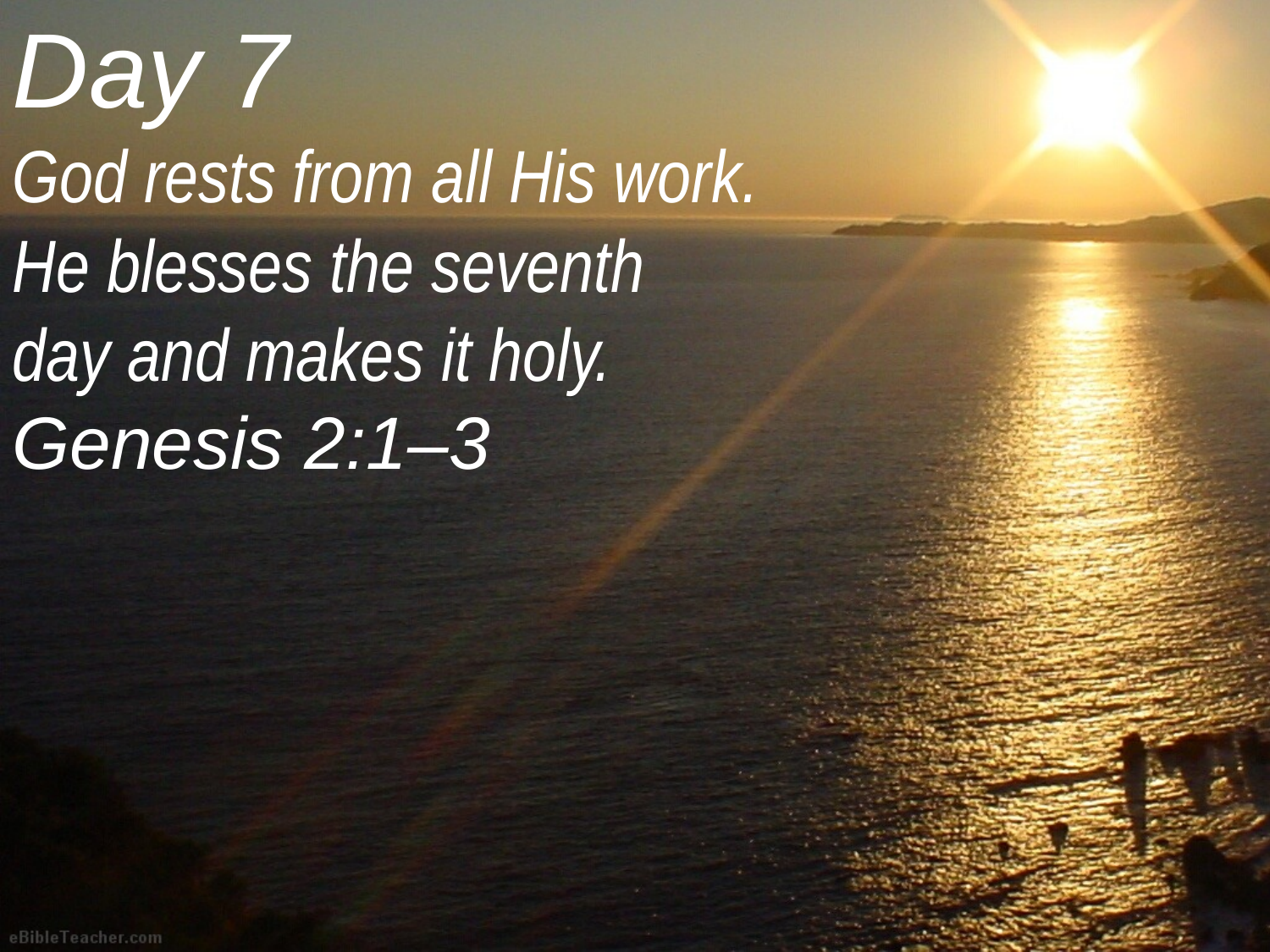

Day 7
God rests from all His work.
He blesses the seventh day and makes it holy.
Genesis 2:1–3